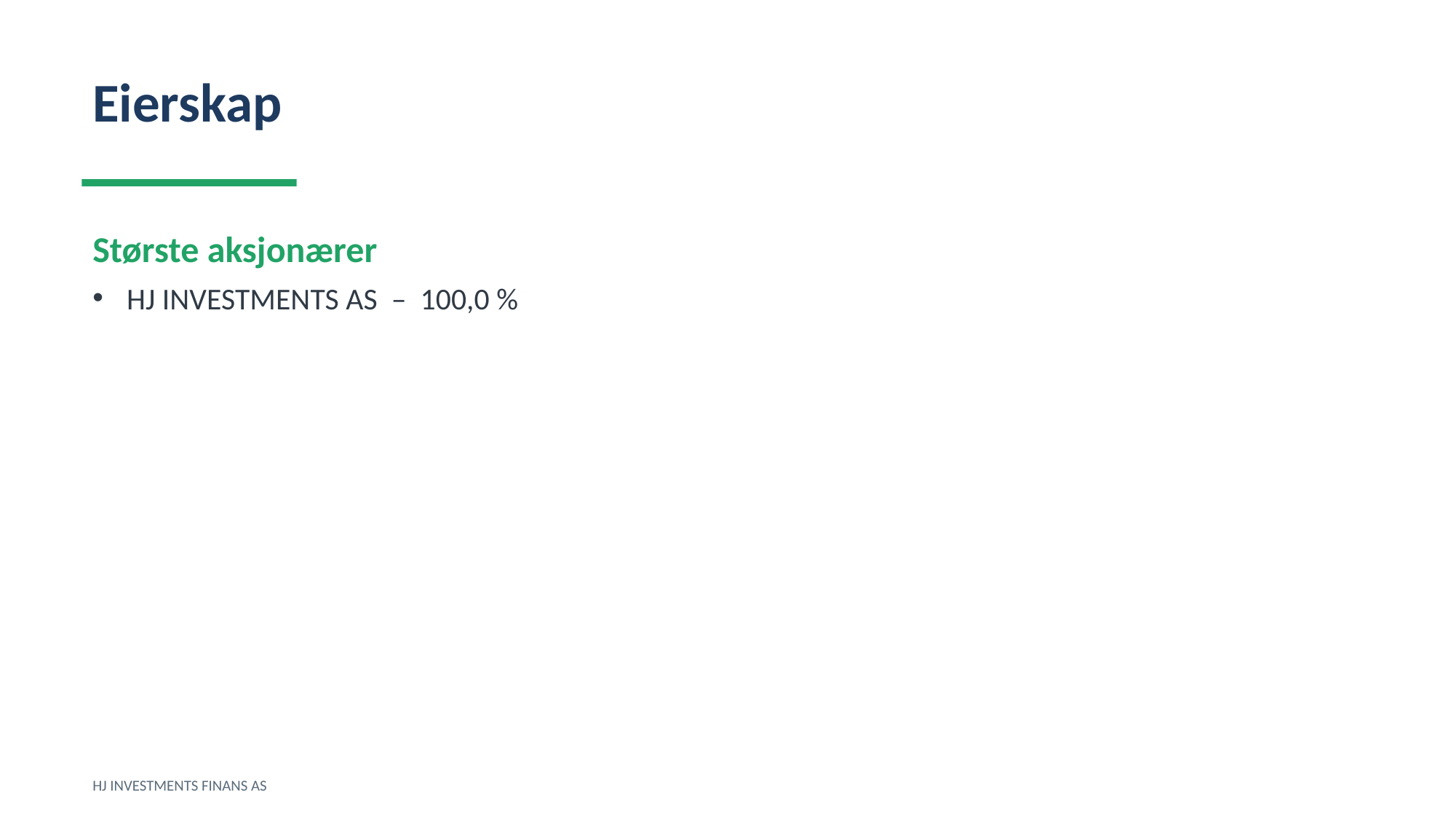

Eierskap

Største aksjonærer
HJ INVESTMENTS AS  –  100,0 %
HJ INVESTMENTS FINANS AS